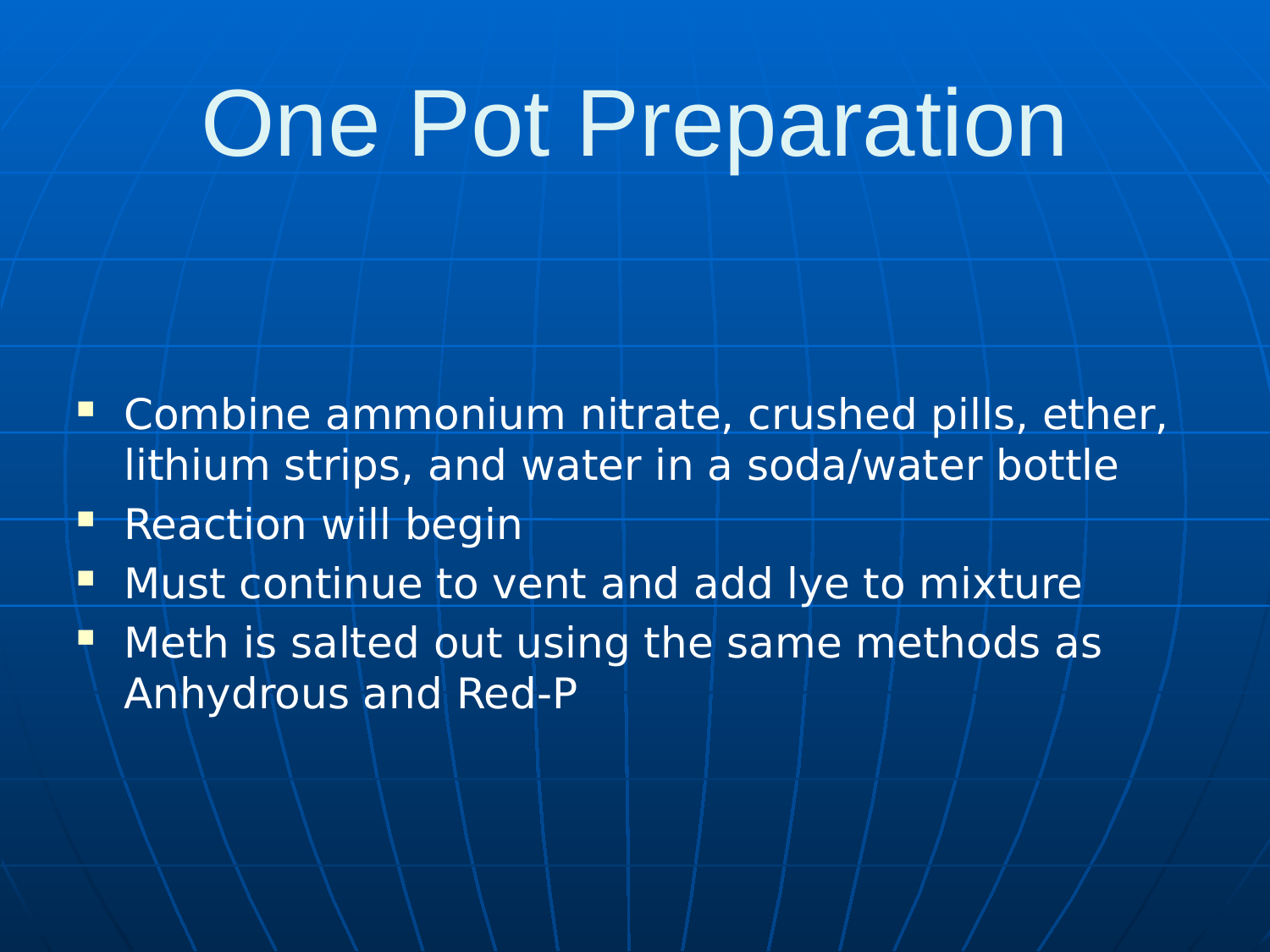

# One Pot Preparation
Combine ammonium nitrate, crushed pills, ether, lithium strips, and water in a soda/water bottle
Reaction will begin
Must continue to vent and add lye to mixture
Meth is salted out using the same methods as Anhydrous and Red-P